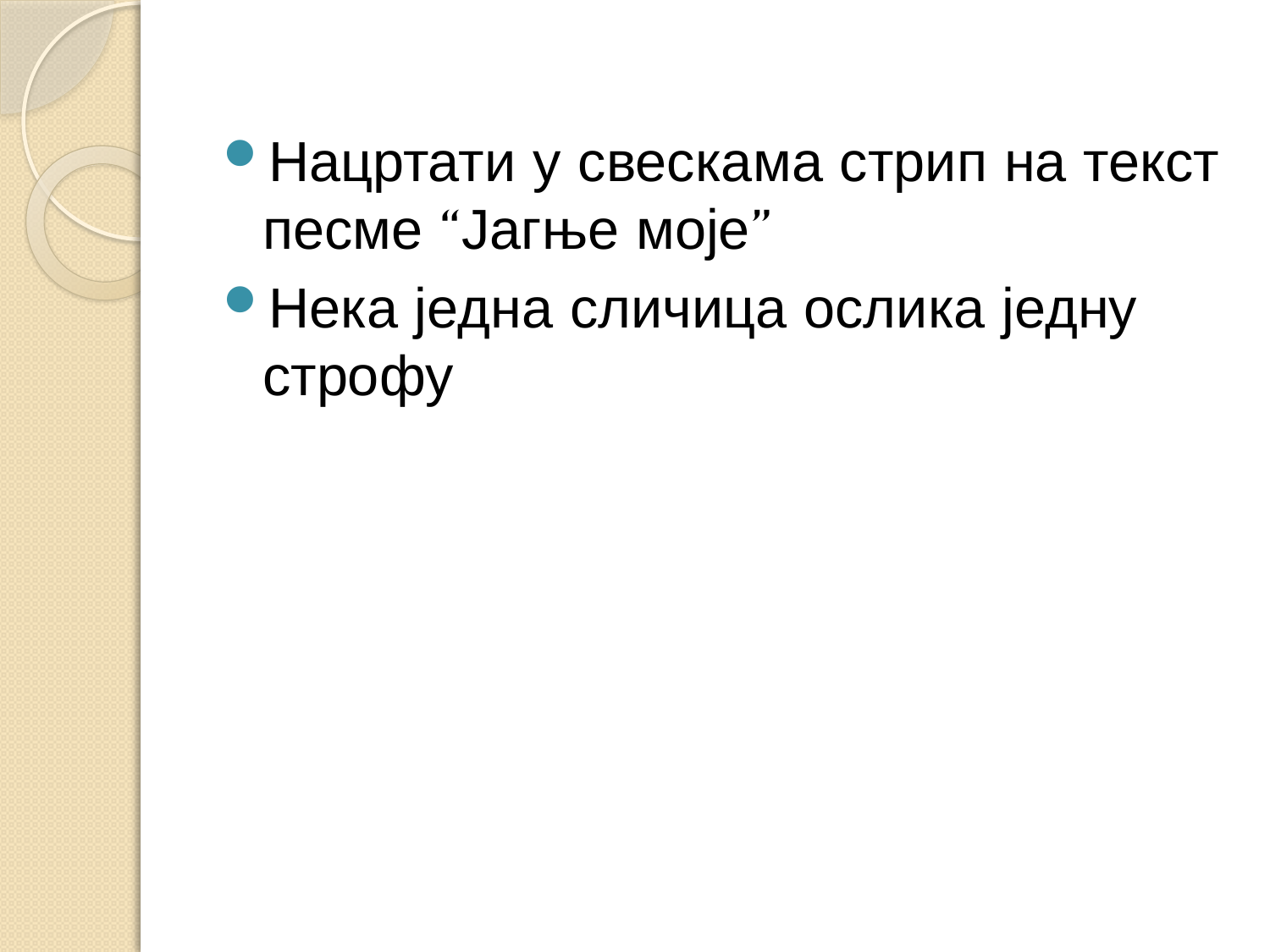

Нацртати у свескама стрип на текст песме “Јагње моје”
Нека једна сличица ослика једну строфу